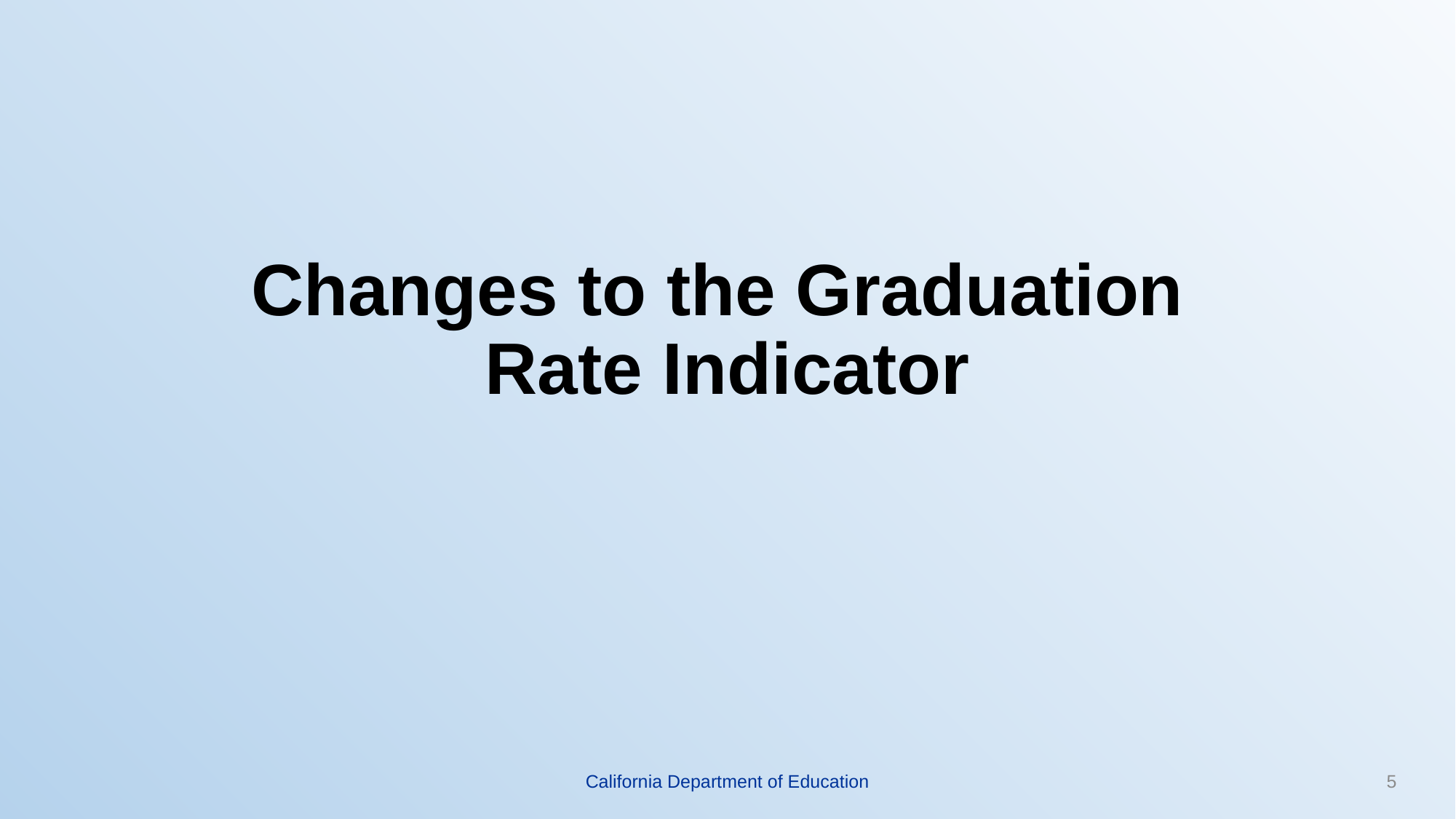

# Changes to the Graduation Rate Indicator
California Department of Education
5